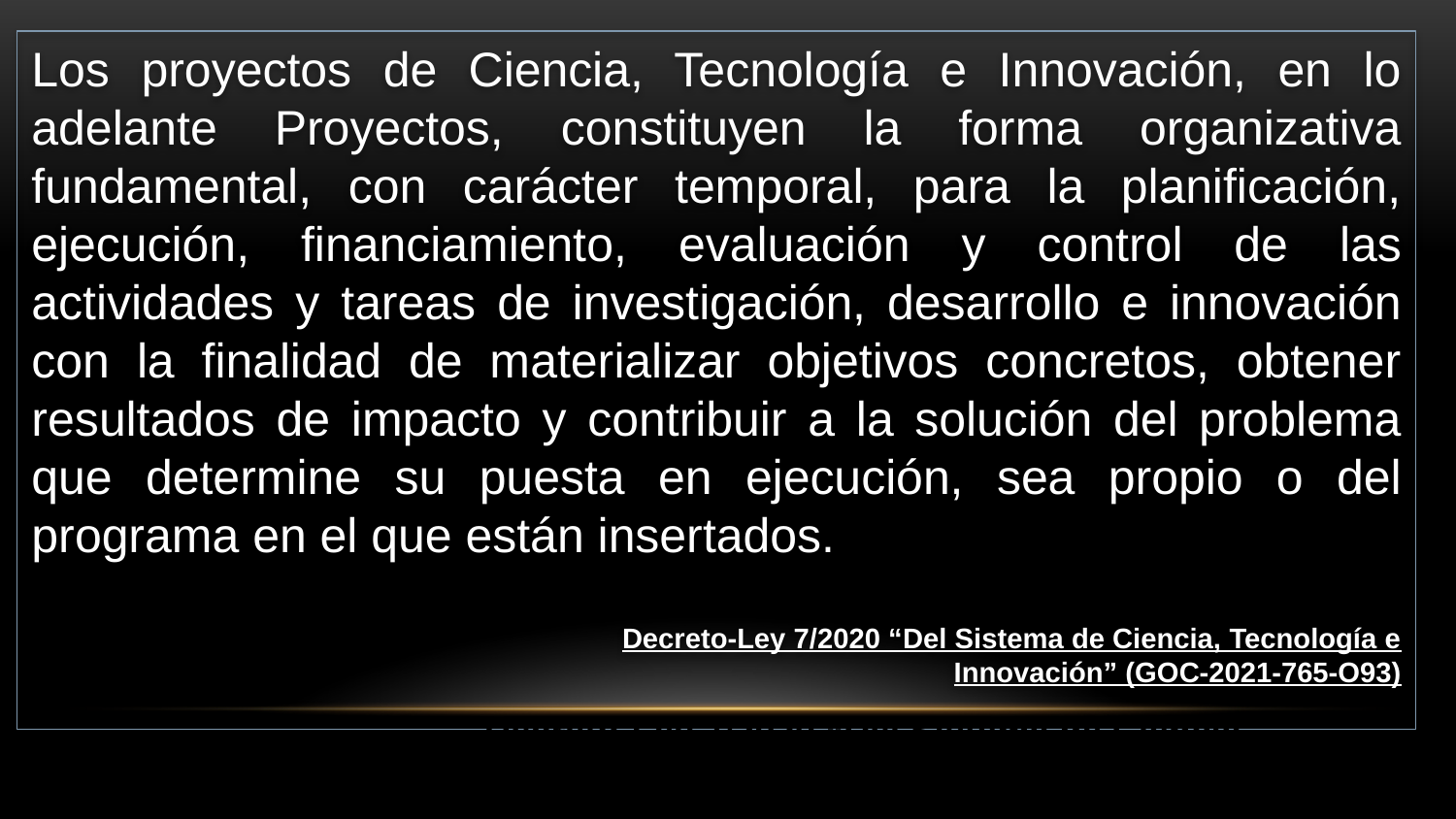

Los proyectos de Ciencia, Tecnología e Innovación, en lo adelante Proyectos, constituyen la forma organizativa fundamental, con carácter temporal, para la planificación, ejecución, financiamiento, evaluación y control de las actividades y tareas de investigación, desarrollo e innovación con la finalidad de materializar objetivos concretos, obtener resultados de impacto y contribuir a la solución del problema que determine su puesta en ejecución, sea propio o del programa en el que están insertados.

Decreto-Ley 7/2020 “Del Sistema de Ciencia, Tecnología e
Innovación” (GOC-2021-765-O93)

Decreto-Ley 7/2020 “Del Sistema de Ciencia, Tecnología e
Innovación” (GOC-2021-765-O93)